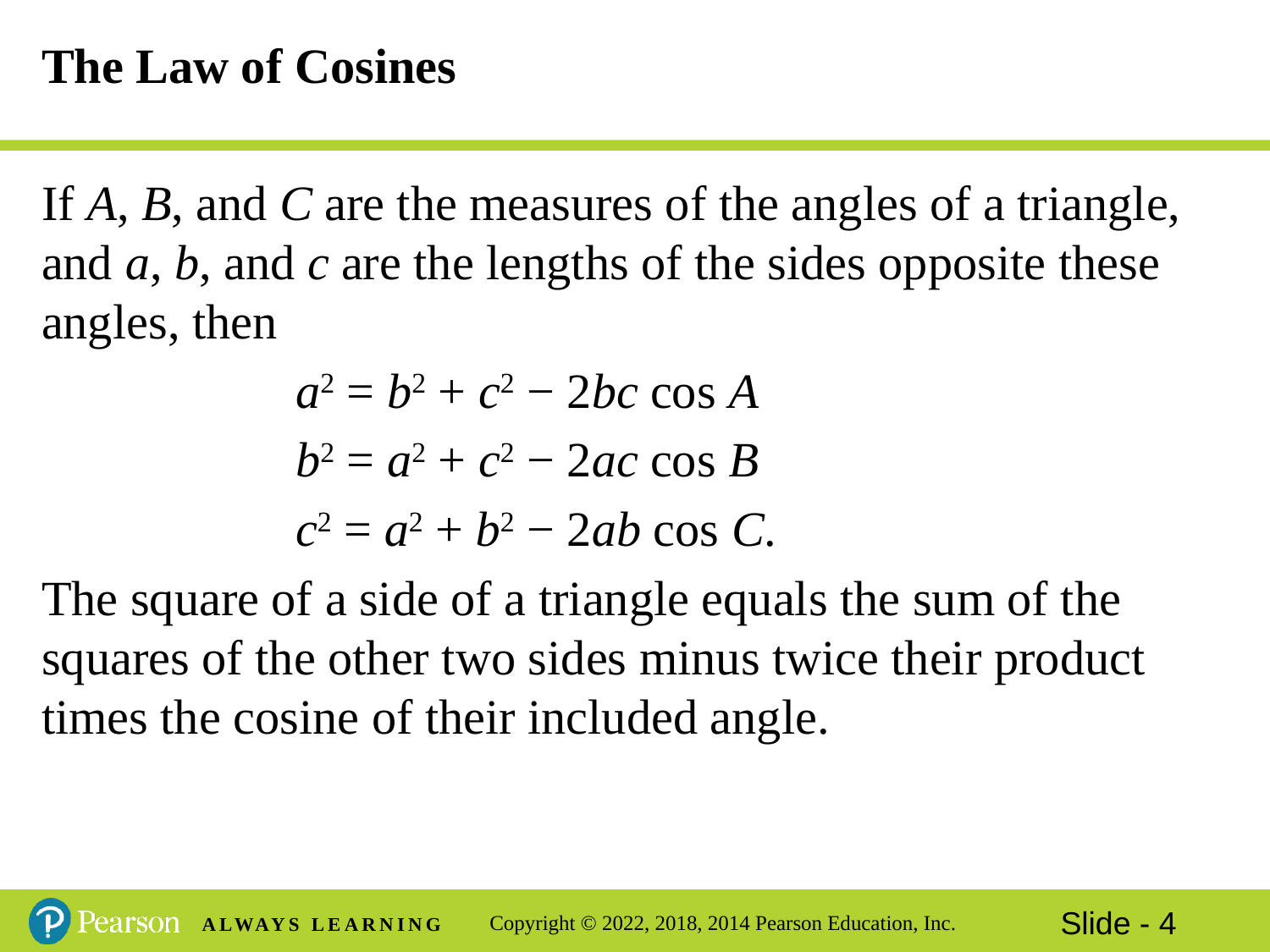

# The Law of Cosines
If A, B, and C are the measures of the angles of a triangle, and a, b, and c are the lengths of the sides opposite these angles, then
		a2 = b2 + c2 − 2bc cos A
		b2 = a2 + c2 − 2ac cos B
		c2 = a2 + b2 − 2ab cos C.
The square of a side of a triangle equals the sum of the squares of the other two sides minus twice their product times the cosine of their included angle.